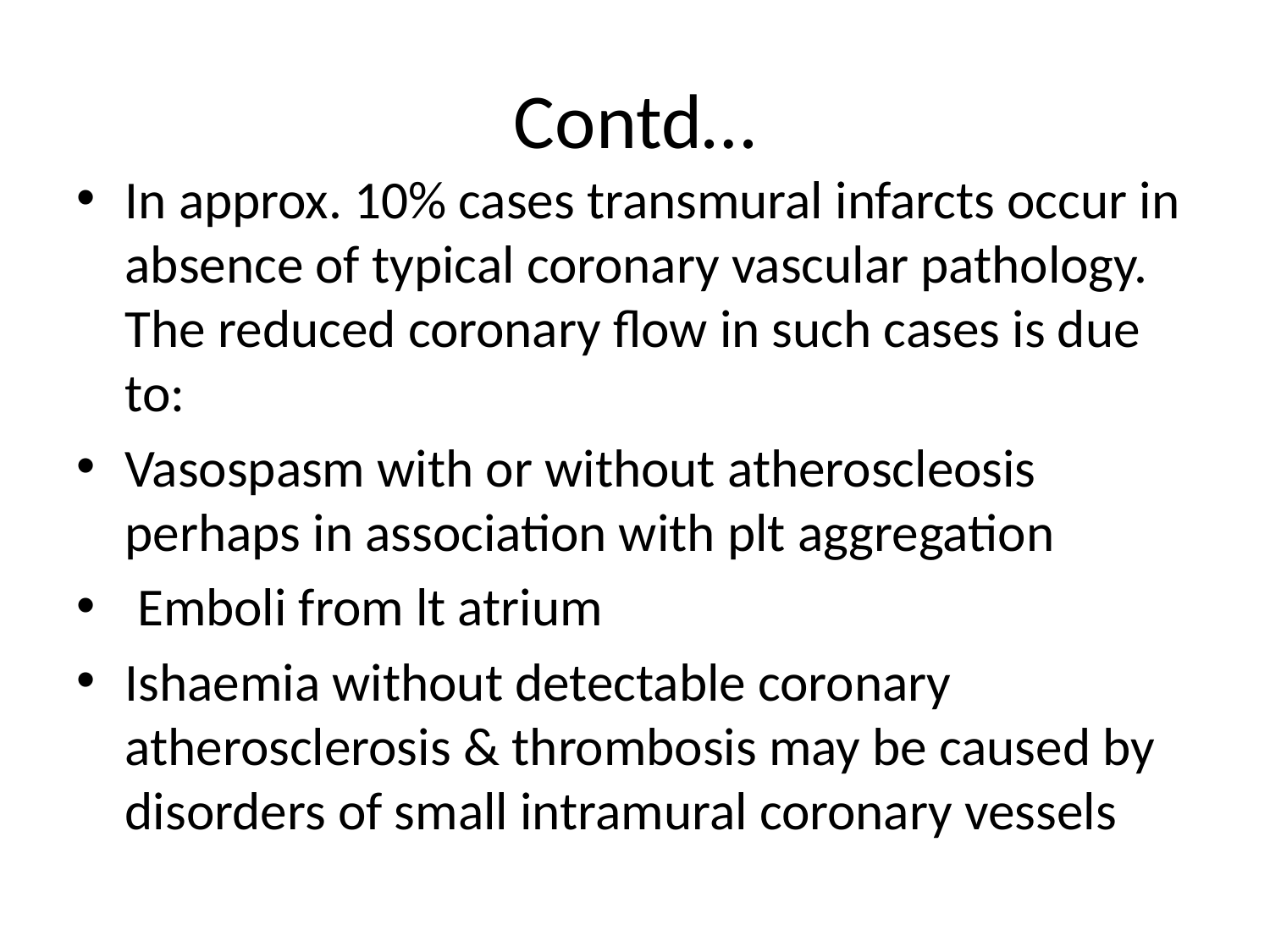

# Contd…
In approx. 10% cases transmural infarcts occur in absence of typical coronary vascular pathology. The reduced coronary flow in such cases is due to:
Vasospasm with or without atheroscleosis perhaps in association with plt aggregation
 Emboli from lt atrium
Ishaemia without detectable coronary atherosclerosis & thrombosis may be caused by disorders of small intramural coronary vessels